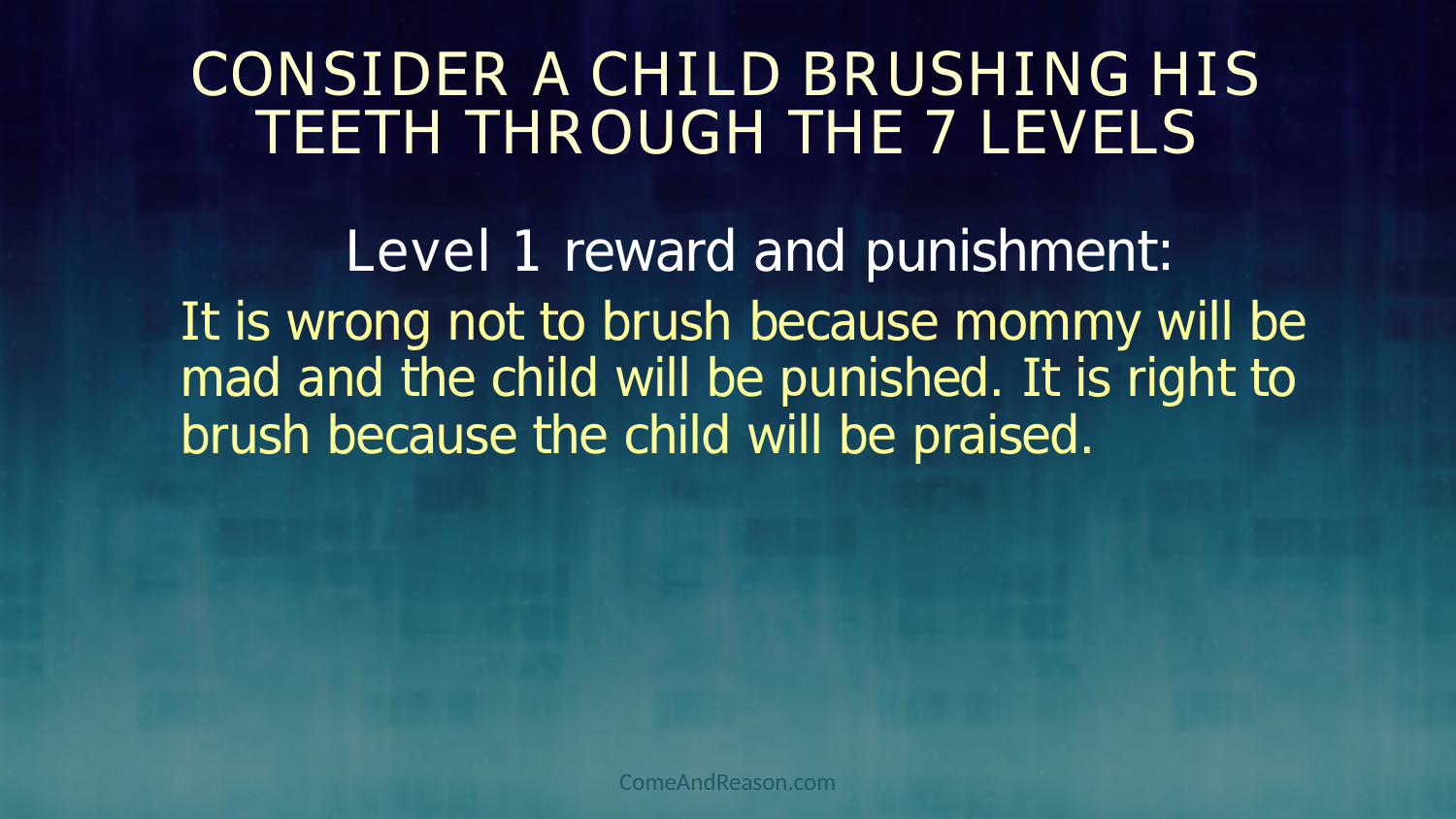

# Consider a Child Brushing his Teeth through the 7 Levels
Level 1 reward and punishment:
It is wrong not to brush because mommy will be mad and the child will be punished. It is right to brush because the child will be praised.
ComeAndReason.com